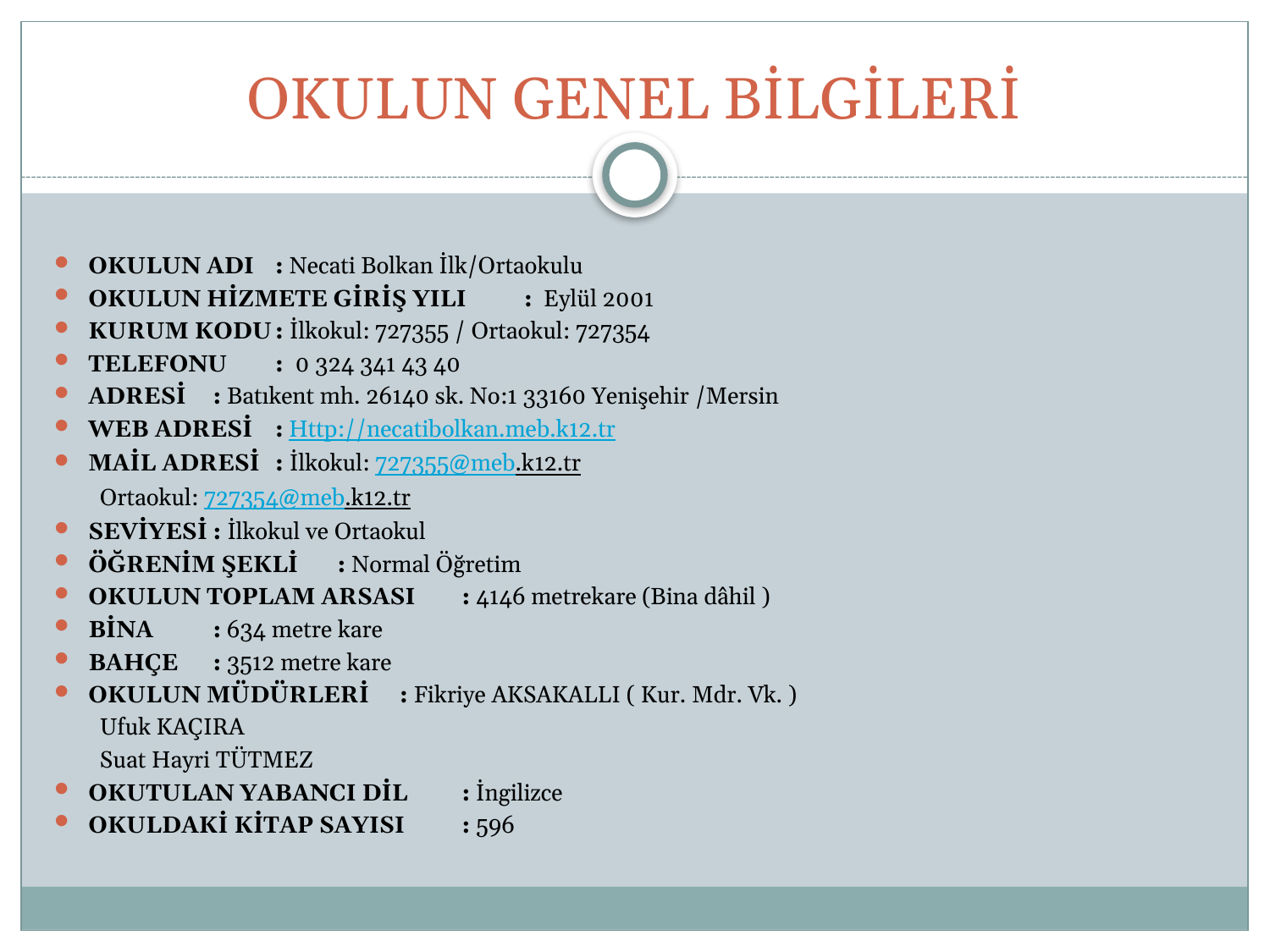

# OKULUN GENEL BİLGİLERİ

OKULUN ADI			: Necati Bolkan İlk/Ortaokulu
OKULUN HİZMETE GİRİŞ YILI 	:  Eylül 2001
KURUM KODU			: İlkokul: 727355 / Ortaokul: 727354
TELEFONU			:  0 324 341 43 40
ADRESİ			: Batıkent mh. 26140 sk. No:1 33160 Yenişehir /Mersin
WEB ADRESİ			: Http://necatibolkan.meb.k12.tr
MAİL ADRESİ			: İlkokul: 727355@meb.k12.tr
					  Ortaokul: 727354@meb.k12.tr
SEVİYESİ			: İlkokul ve Ortaokul
ÖĞRENİM ŞEKLİ		: Normal Öğretim
OKULUN TOPLAM ARSASI	: 4146 metrekare (Bina dâhil )
BİNA				: 634 metre kare
BAHÇE			: 3512 metre kare
OKULUN MÜDÜRLERİ 		: Fikriye AKSAKALLI ( Kur. Mdr. Vk. )
					  Ufuk KAÇIRA
					  Suat Hayri TÜTMEZ
OKUTULAN YABANCI DİL	: İngilizce
OKULDAKİ KİTAP SAYISI	: 596